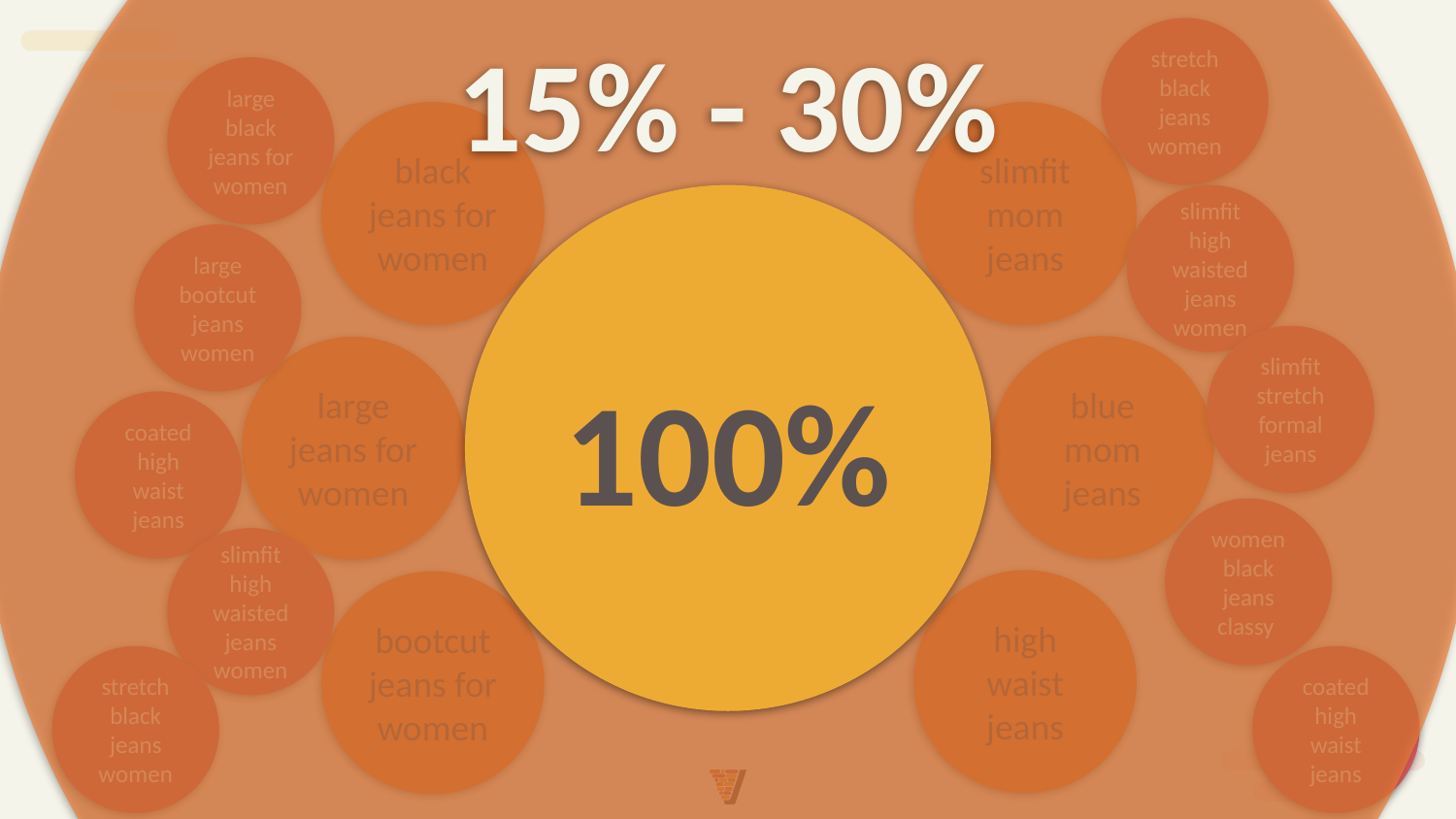

15% - 30%
stretch black jeans women
large black jeans for women
black jeans for women
slimfit mom jeans
100%
slimfit high waisted jeans women
large bootcut jeans women
slimfit stretch formal jeans
blue mom jeans
large jeans for women
coated high waist jeans
women black jeans classy
slimfit high waisted jeans women
high waist jeans
bootcut jeans for women
stretch black jeans women
coated high waist jeans